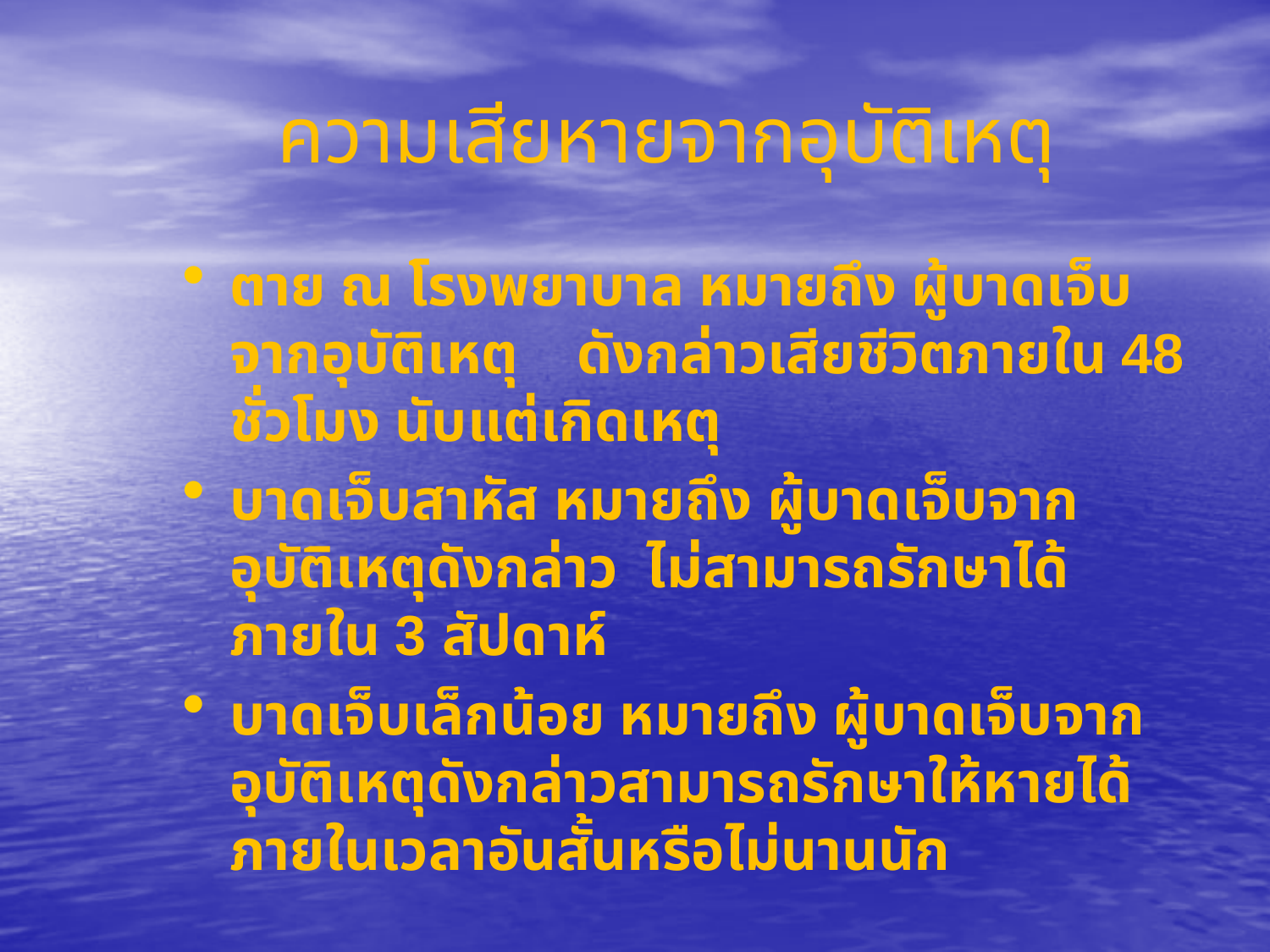

# ความเสียหายจากอุบัติเหตุ
ตาย ณ โรงพยาบาล หมายถึง ผู้บาดเจ็บจากอุบัติเหตุ    ดังกล่าวเสียชีวิตภายใน 48 ชั่วโมง นับแต่เกิดเหตุ
บาดเจ็บสาหัส หมายถึง ผู้บาดเจ็บจากอุบัติเหตุดังกล่าว  ไม่สามารถรักษาได้ภายใน 3 สัปดาห์
บาดเจ็บเล็กน้อย หมายถึง ผู้บาดเจ็บจากอุบัติเหตุดังกล่าวสามารถรักษาให้หายได้ภายในเวลาอันสั้นหรือไม่นานนัก